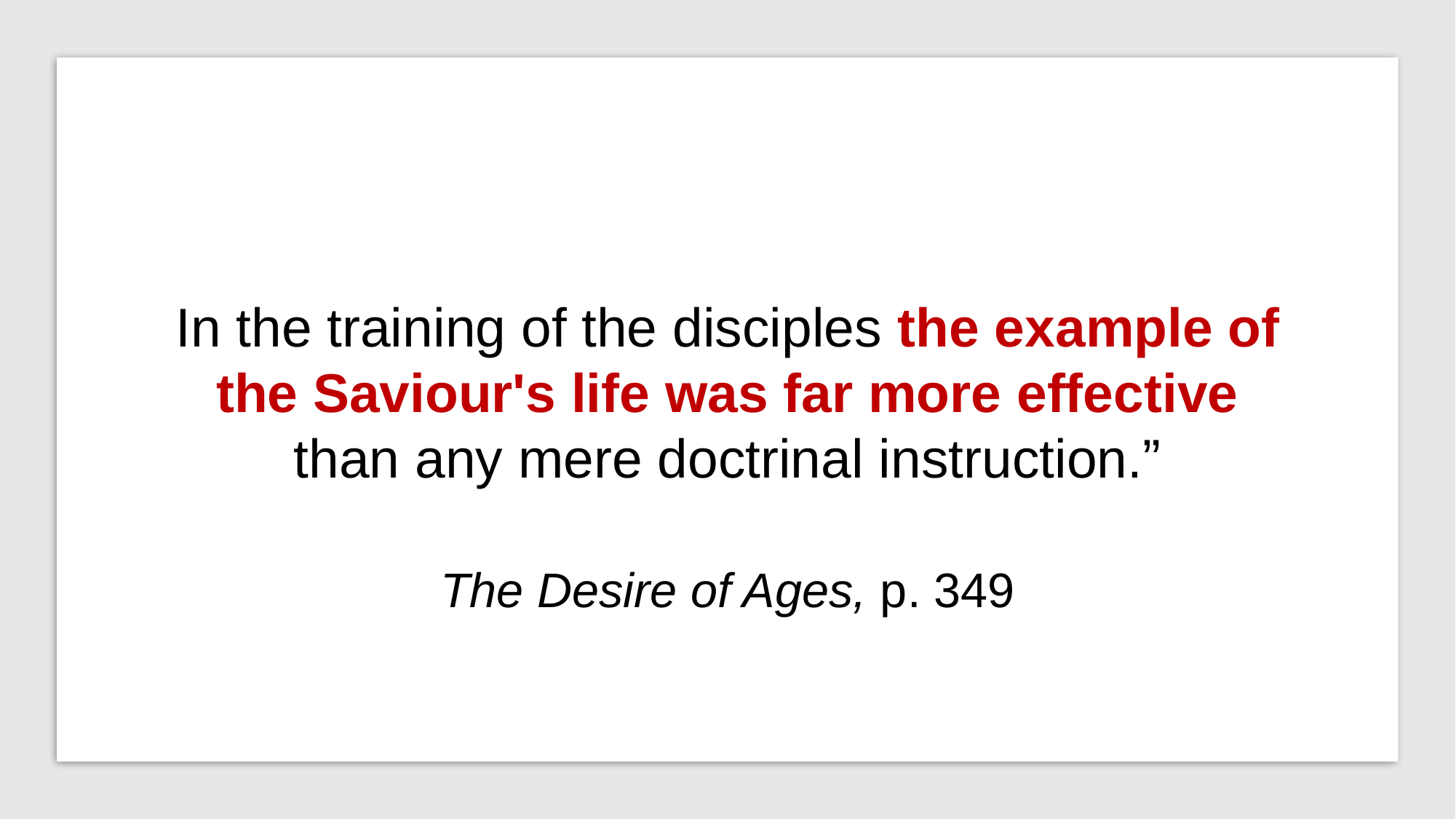

In the training of the disciples the example of the Saviour's life was far more effective than any mere doctrinal instruction.”
The Desire of Ages, p. 349